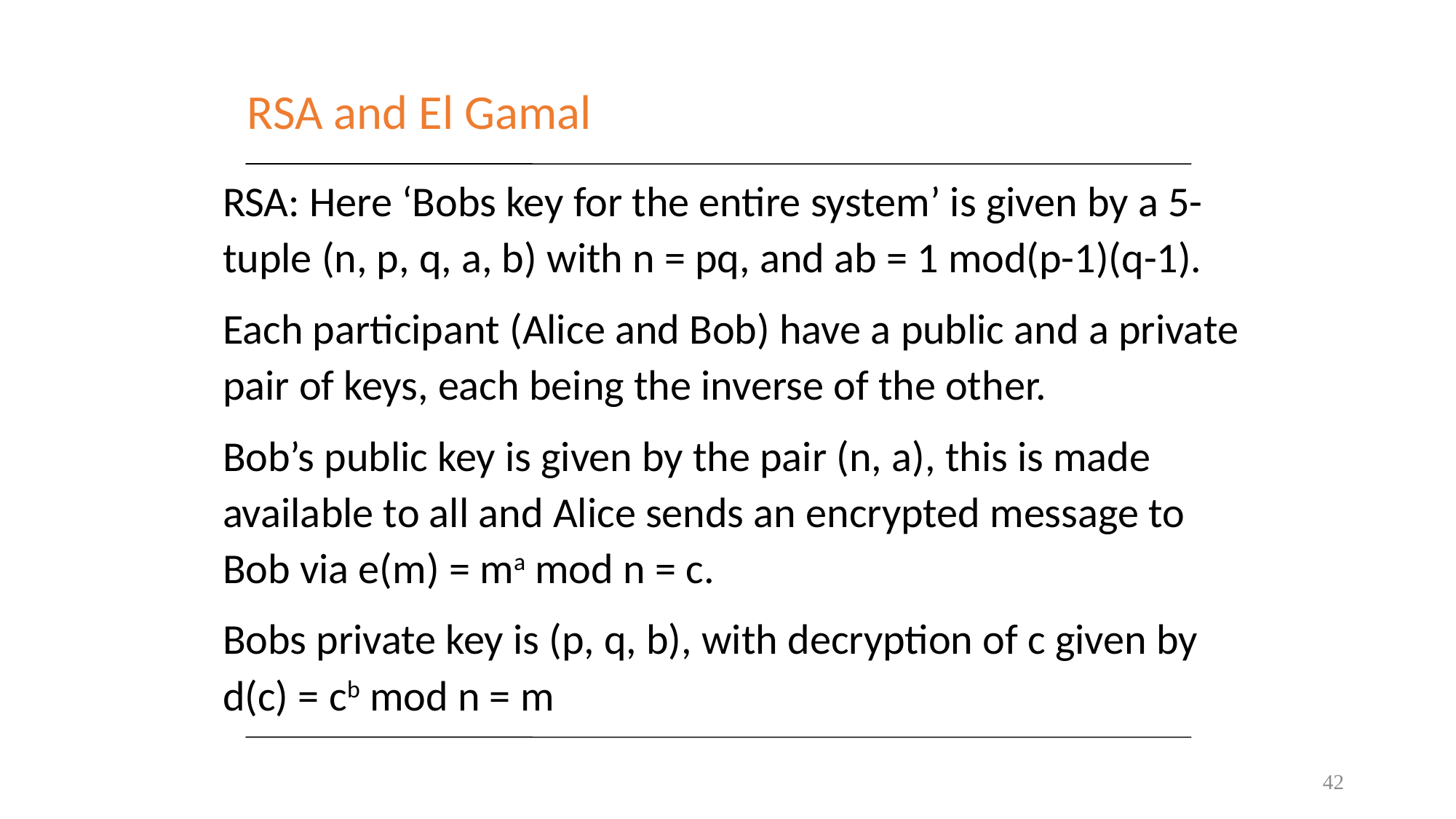

# RSA and El Gamal
RSA: Here ‘Bobs key for the entire system’ is given by a 5-tuple (n, p, q, a, b) with n = pq, and ab = 1 mod(p-1)(q-1).
Each participant (Alice and Bob) have a public and a private pair of keys, each being the inverse of the other.
Bob’s public key is given by the pair (n, a), this is made available to all and Alice sends an encrypted message to Bob via e(m) = ma mod n = c.
Bobs private key is (p, q, b), with decryption of c given by d(c) = cb mod n = m

42